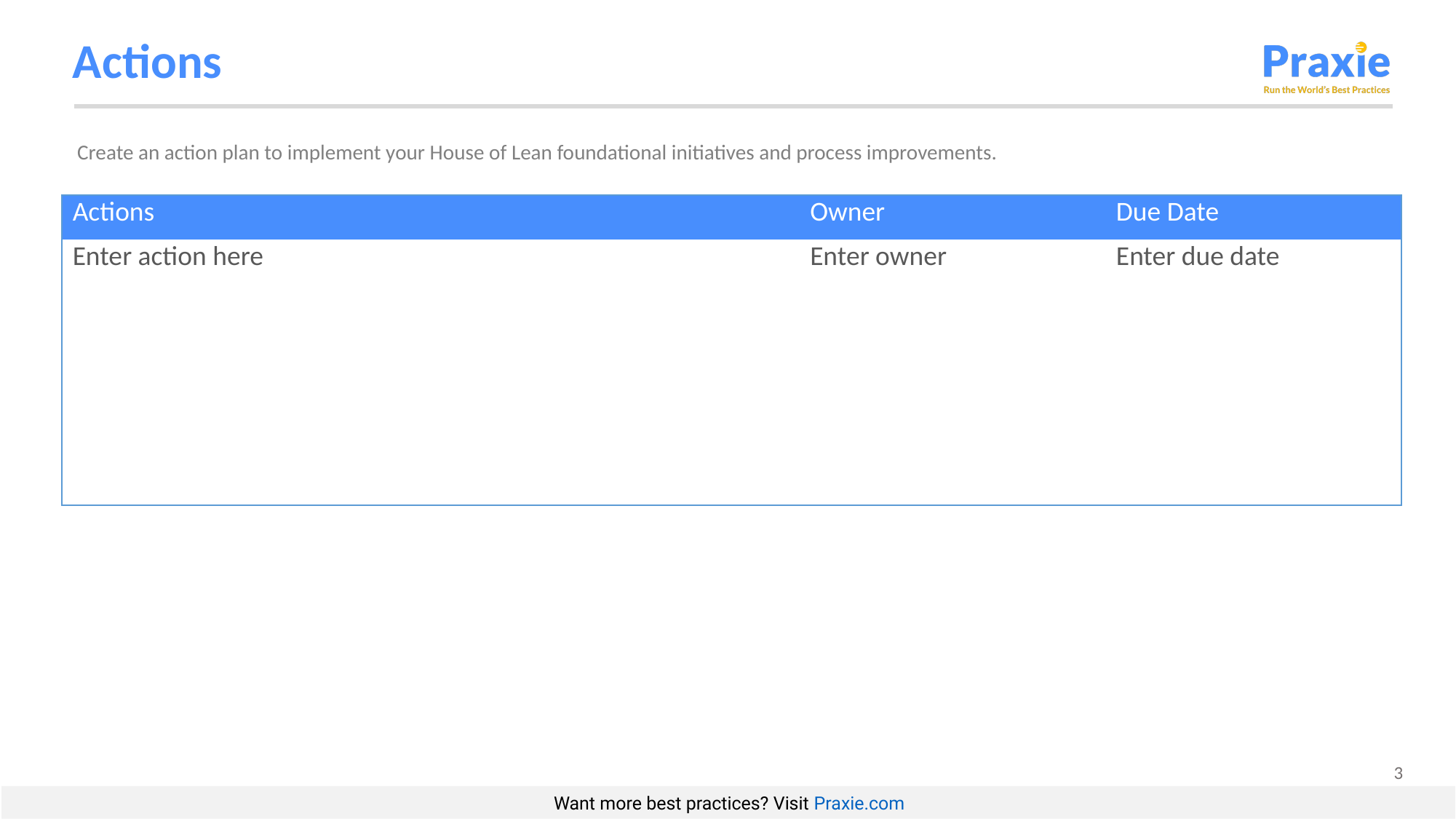

# Actions
Create an action plan to implement your House of Lean foundational initiatives and process improvements.
| Actions | Owner | Due Date |
| --- | --- | --- |
| Enter action here | Enter owner | Enter due date |
|  |  |  |
|  |  |  |
|  |  |  |
|  |  |  |
|  |  |  |
Want more best practices? Visit Praxie.com